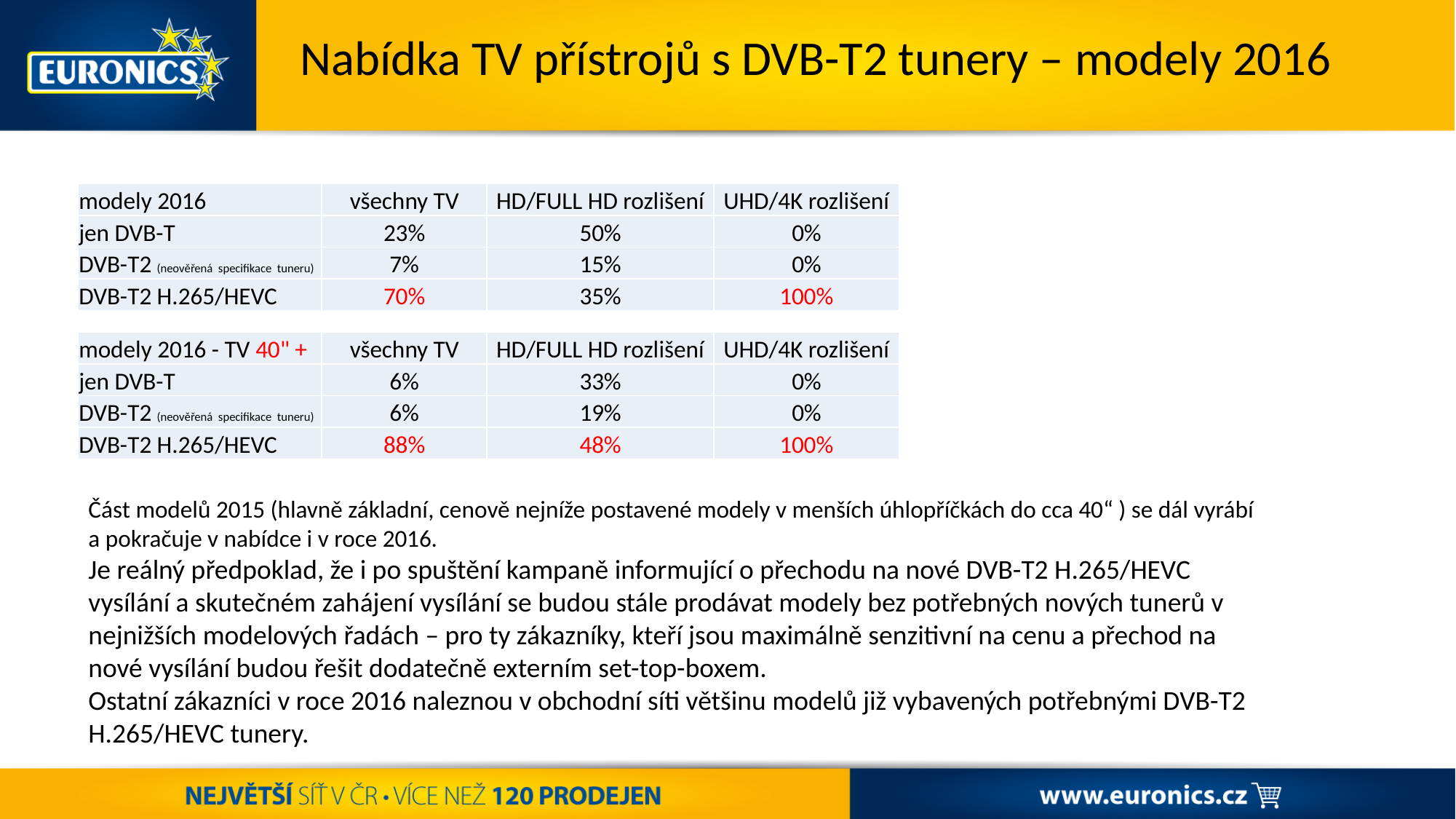

Nabídka TV přístrojů s DVB-T2 tunery – modely 2016
| modely 2016 | všechny TV | HD/FULL HD rozlišení | UHD/4K rozlišení |
| --- | --- | --- | --- |
| jen DVB-T | 23% | 50% | 0% |
| DVB-T2 (neověřená specifikace tuneru) | 7% | 15% | 0% |
| DVB-T2 H.265/HEVC | 70% | 35% | 100% |
ZÁŘÍ – VÝPRODEJ POKRAČUJE + PODPORA PRANÍ
START ŠAMPIONÁTUK
| modely 2016 - TV 40" + | všechny TV | HD/FULL HD rozlišení | UHD/4K rozlišení |
| --- | --- | --- | --- |
| jen DVB-T | 6% | 33% | 0% |
| DVB-T2 (neověřená specifikace tuneru) | 6% | 19% | 0% |
| DVB-T2 H.265/HEVC | 88% | 48% | 100% |
Část modelů 2015 (hlavně základní, cenově nejníže postavené modely v menších úhlopříčkách do cca 40“ ) se dál vyrábí  a pokračuje v nabídce i v roce 2016.
Je reálný předpoklad, že i po spuštění kampaně informující o přechodu na nové DVB-T2 H.265/HEVC vysílání a skutečném zahájení vysílání se budou stále prodávat modely bez potřebných nových tunerů v nejnižších modelových řadách – pro ty zákazníky, kteří jsou maximálně senzitivní na cenu a přechod na nové vysílání budou řešit dodatečně externím set-top-boxem.
Ostatní zákazníci v roce 2016 naleznou v obchodní síti většinu modelů již vybavených potřebnými DVB-T2 H.265/HEVC tunery.